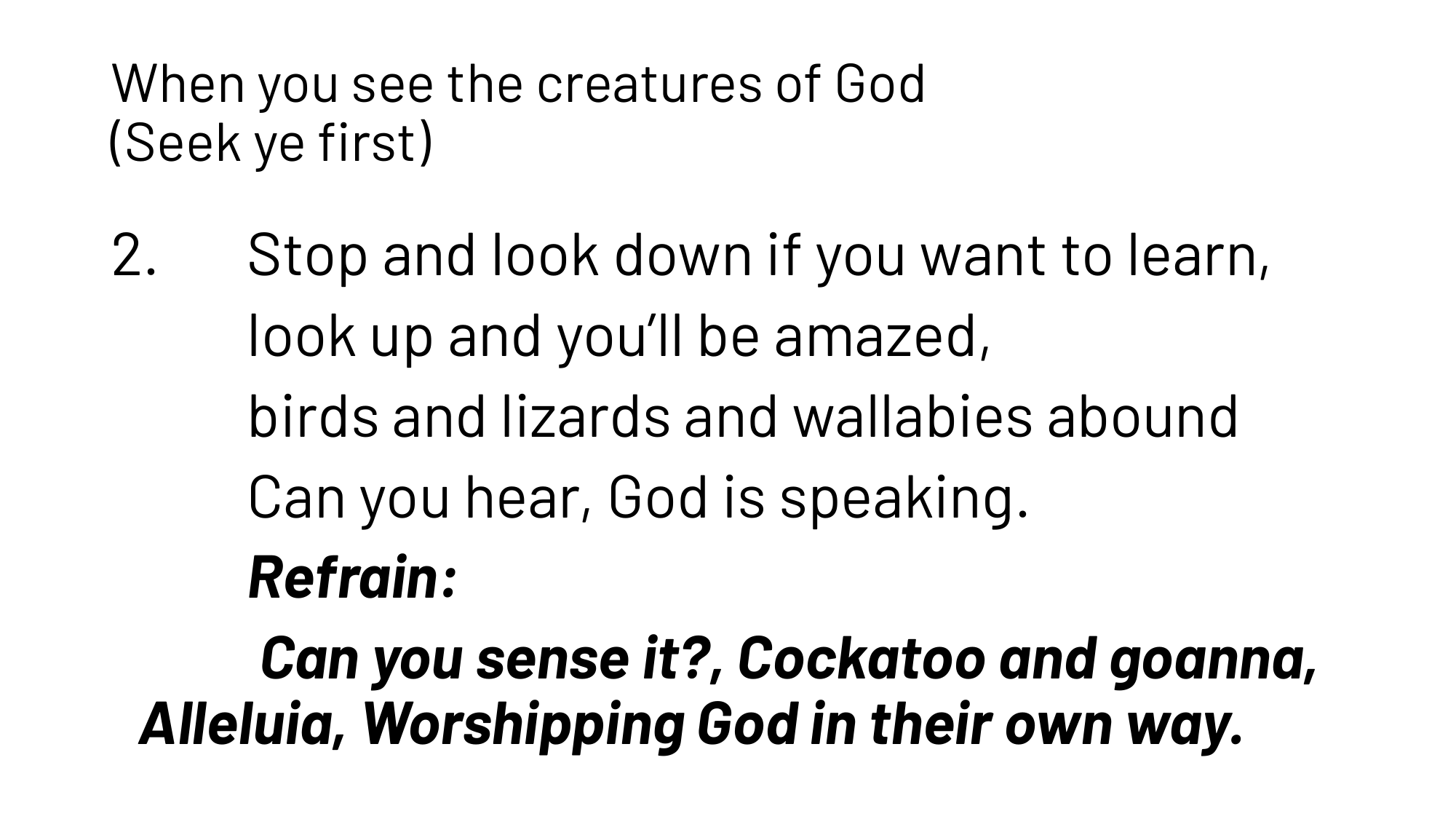

# When you see the creatures of God (Seek ye first)
2.	Stop and look down if you want to learn,
		look up and you’ll be amazed,
		birds and lizards and wallabies abound
		Can you hear, God is speaking.
		Refrain:
		 Can you sense it?, Cockatoo and goanna, 	Alleluia, Worshipping God in their own way.